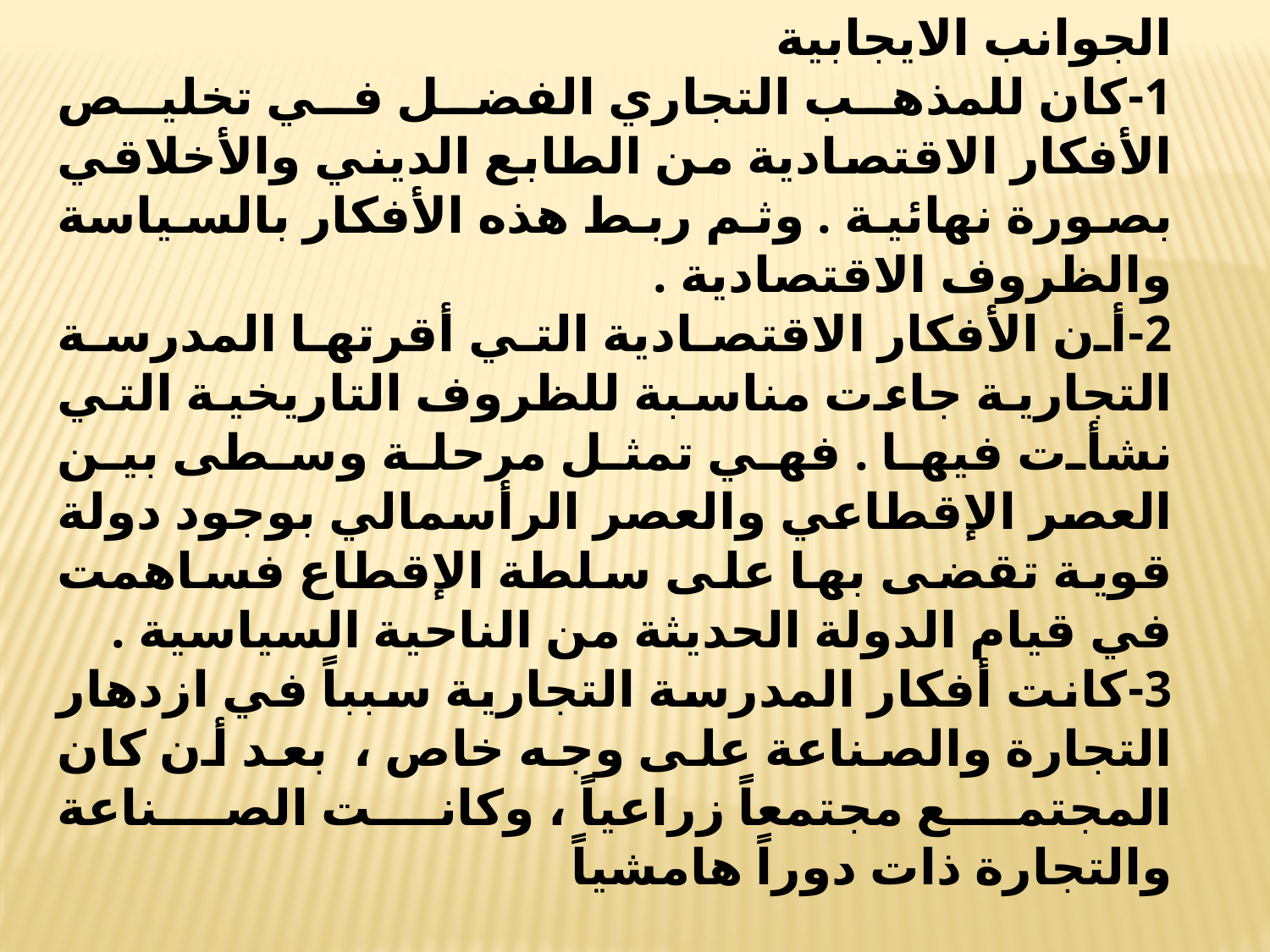

الجوانب الايجابية
1-كان للمذهب التجاري الفضل في تخليص الأفكار الاقتصادية من الطابع الديني والأخلاقي بصورة نهائية . وثم ربط هذه الأفكار بالسياسة والظروف الاقتصادية .
2-أن الأفكار الاقتصادية التي أقرتها المدرسة التجارية جاءت مناسبة للظروف التاريخية التي نشأت فيها . فهي تمثل مرحلة وسطى بين العصر الإقطاعي والعصر الرأسمالي بوجود دولة قوية تقضى بها على سلطة الإقطاع فساهمت في قيام الدولة الحديثة من الناحية السياسية .
3-كانت أفكار المدرسة التجارية سبباً في ازدهار التجارة والصناعة على وجه خاص ،  بعد أن كان المجتمع مجتمعاً زراعياً ، وكانت الصناعة والتجارة ذات دوراً هامشياً